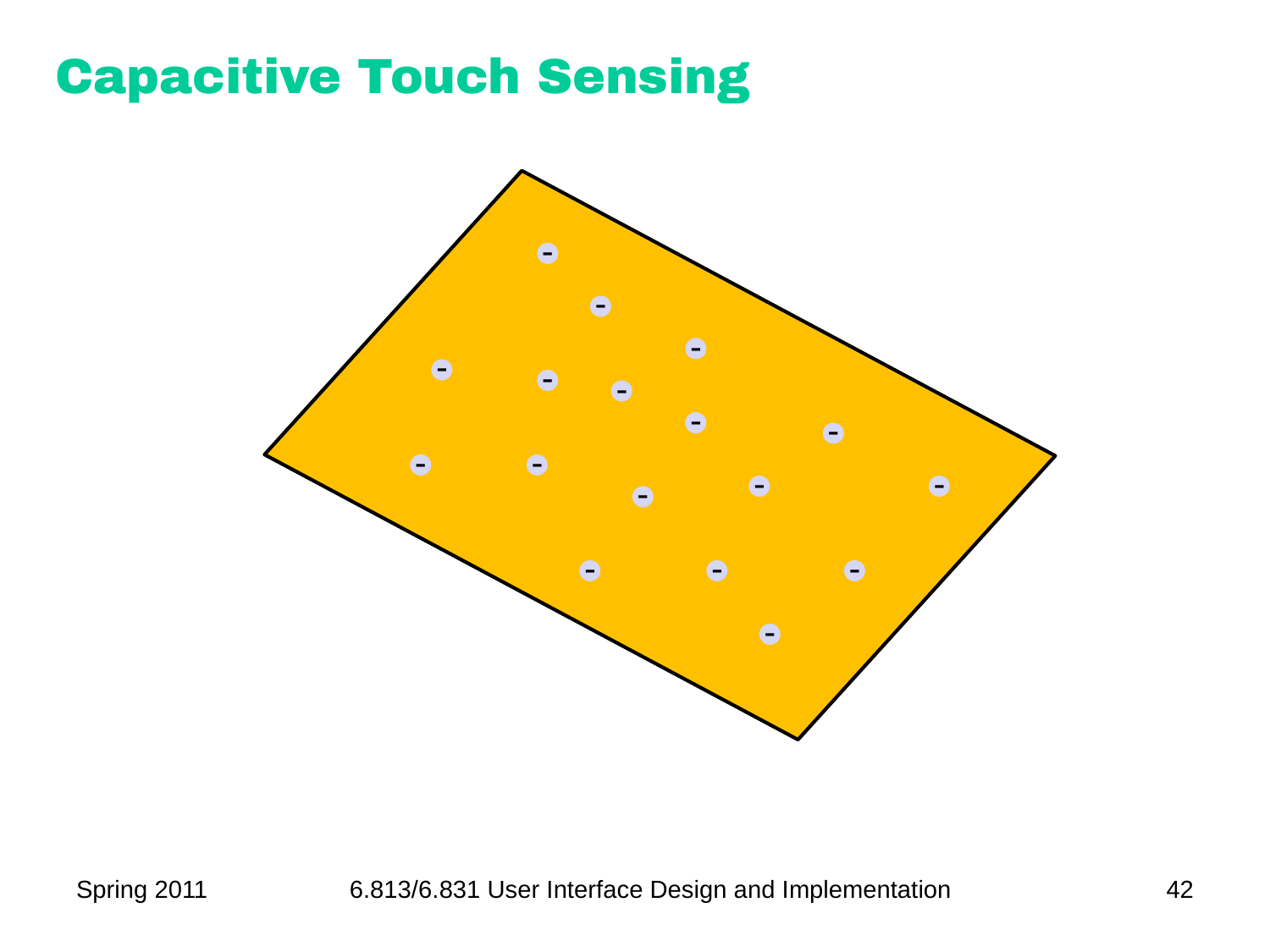

# Capacitive Touch Sensing
-

-

-

-

-

-

-

-

-

-

-

-

-

-

-

-

-

Spring 2011
6.813/6.831 User Interface Design and Implementation
42